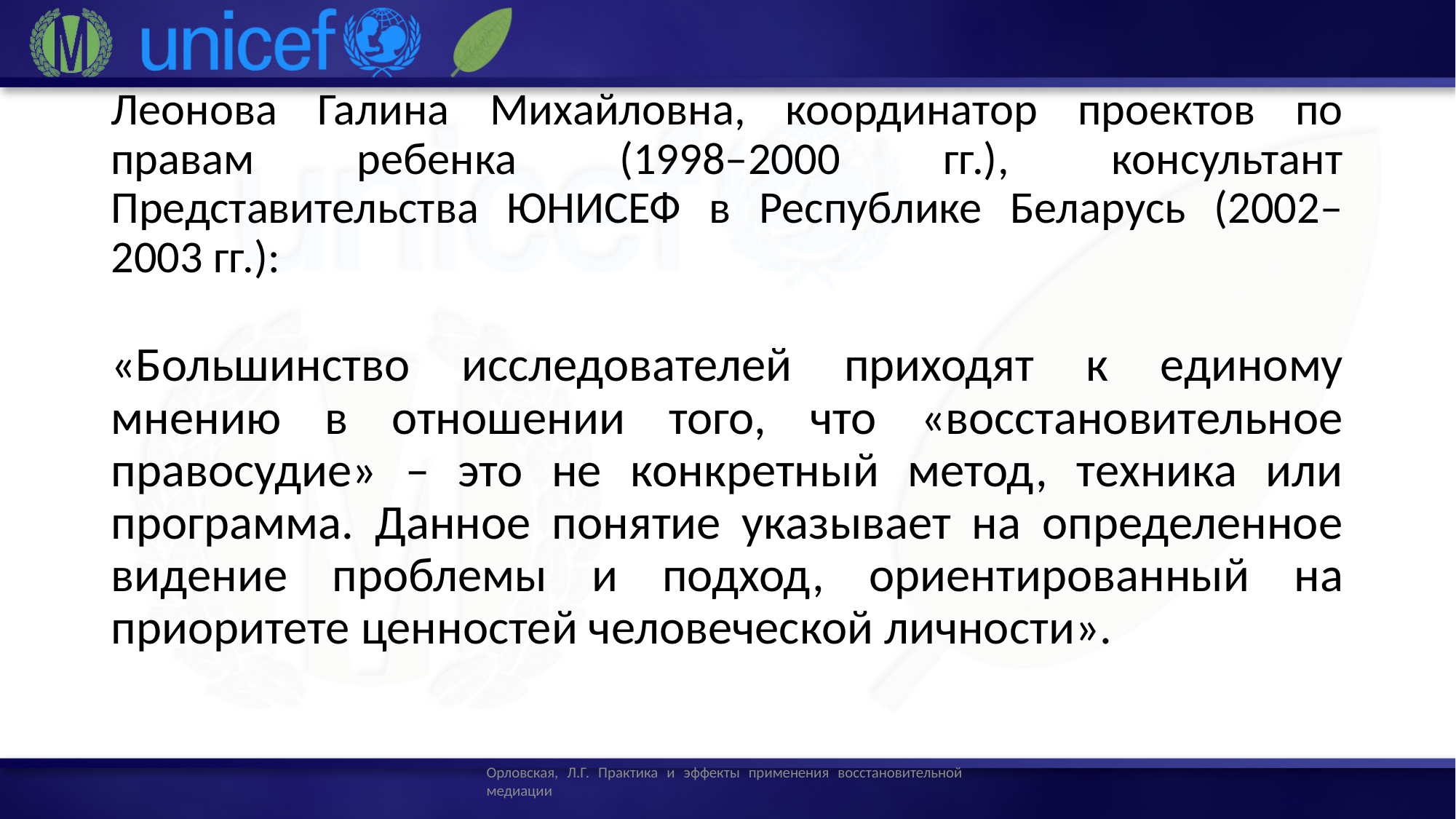

# Леонова Галина Михайловна, координатор проектов по правам ребенка (1998–2000 гг.), консультант Представительства ЮНИСЕФ в Республике Беларусь (2002–2003 гг.):

«Большинство исследователей приходят к единому мнению в отношении того, что «восстановительное правосудие» – это не конкретный метод, техника или программа. Данное понятие указывает на определенное видение проблемы и подход, ориентированный на приоритете ценностей человеческой личности».

Орловская, Л.Г. Практика и эффекты применения восстановительной медиации